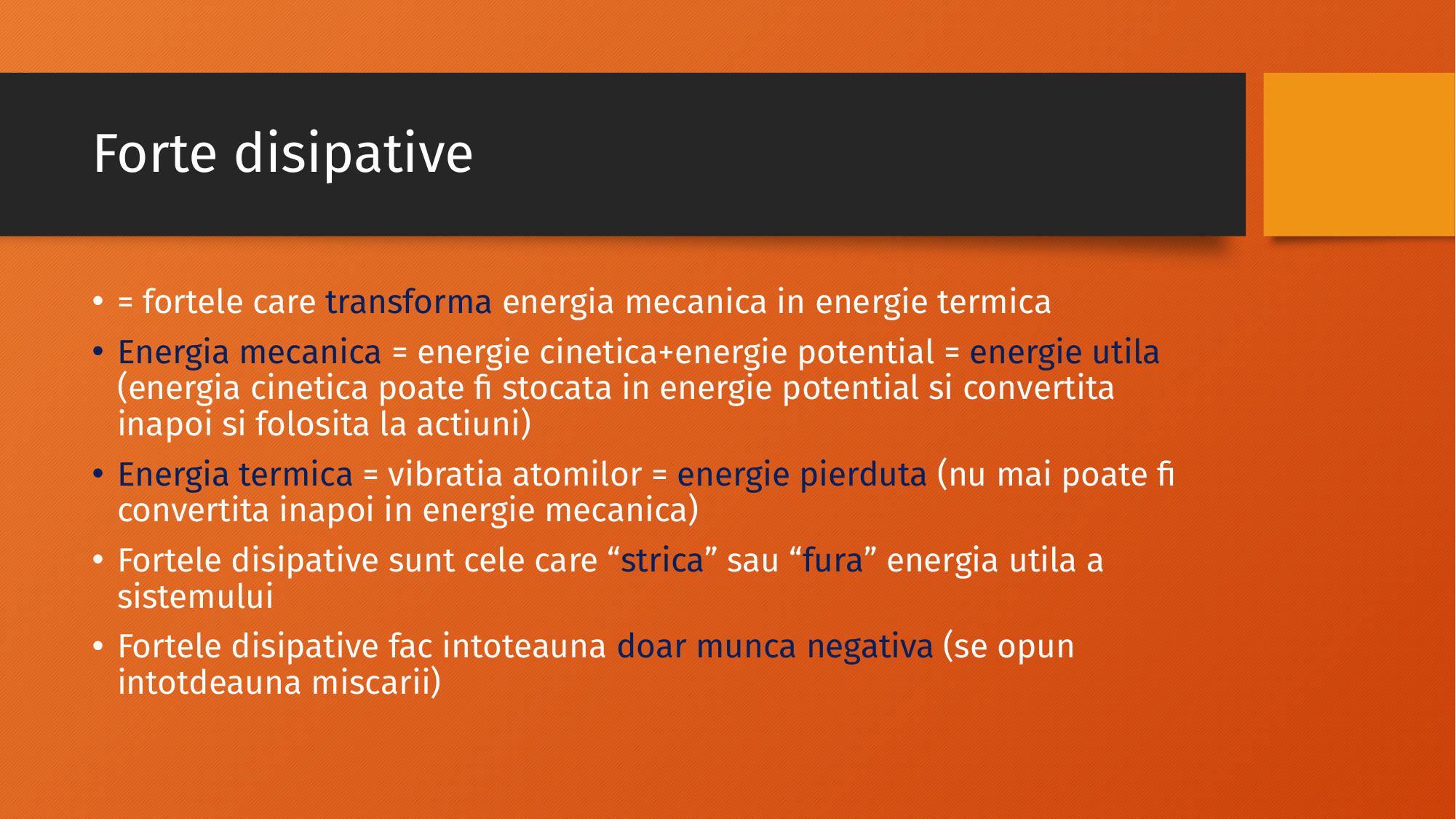

# Forte disipative
= fortele care transforma energia mecanica in energie termica
Energia mecanica = energie cinetica+energie potential = energie utila (energia cinetica poate fi stocata in energie potential si convertita inapoi si folosita la actiuni)
Energia termica = vibratia atomilor = energie pierduta (nu mai poate fi convertita inapoi in energie mecanica)
Fortele disipative sunt cele care “strica” sau “fura” energia utila a sistemului
Fortele disipative fac intoteauna doar munca negativa (se opun intotdeauna miscarii)